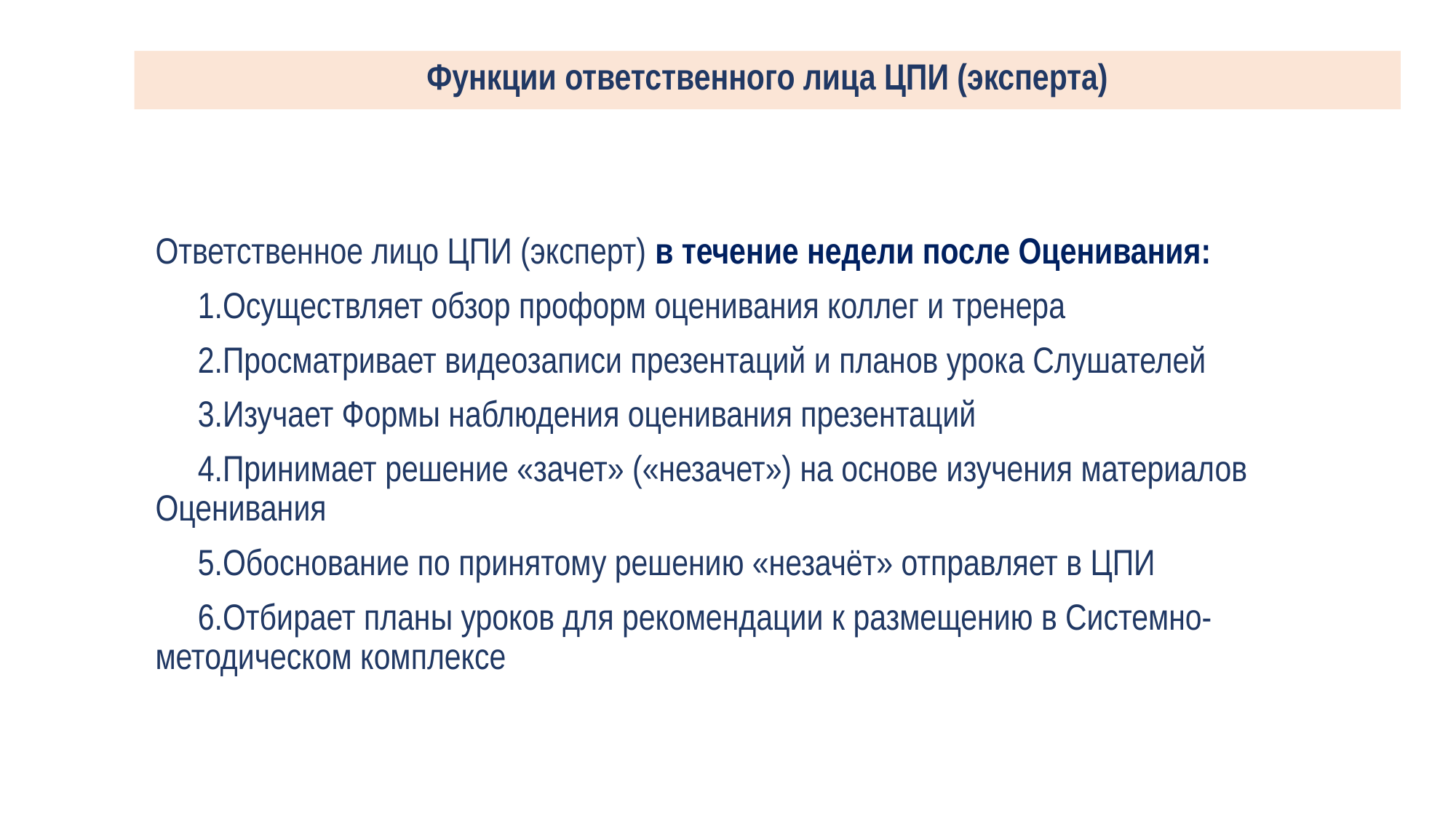

# Функции ответственного лица ЦПИ (эксперта)
Ответственное лицо ЦПИ (эксперт) в течение недели после Оценивания:
Осуществляет обзор проформ оценивания коллег и тренера
Просматривает видеозаписи презентаций и планов урока Слушателей
Изучает Формы наблюдения оценивания презентаций
Принимает решение «зачет» («незачет») на основе изучения материалов Оценивания
Обоснование по принятому решению «незачёт» отправляет в ЦПИ
Отбирает планы уроков для рекомендации к размещению в Системно-методическом комплексе